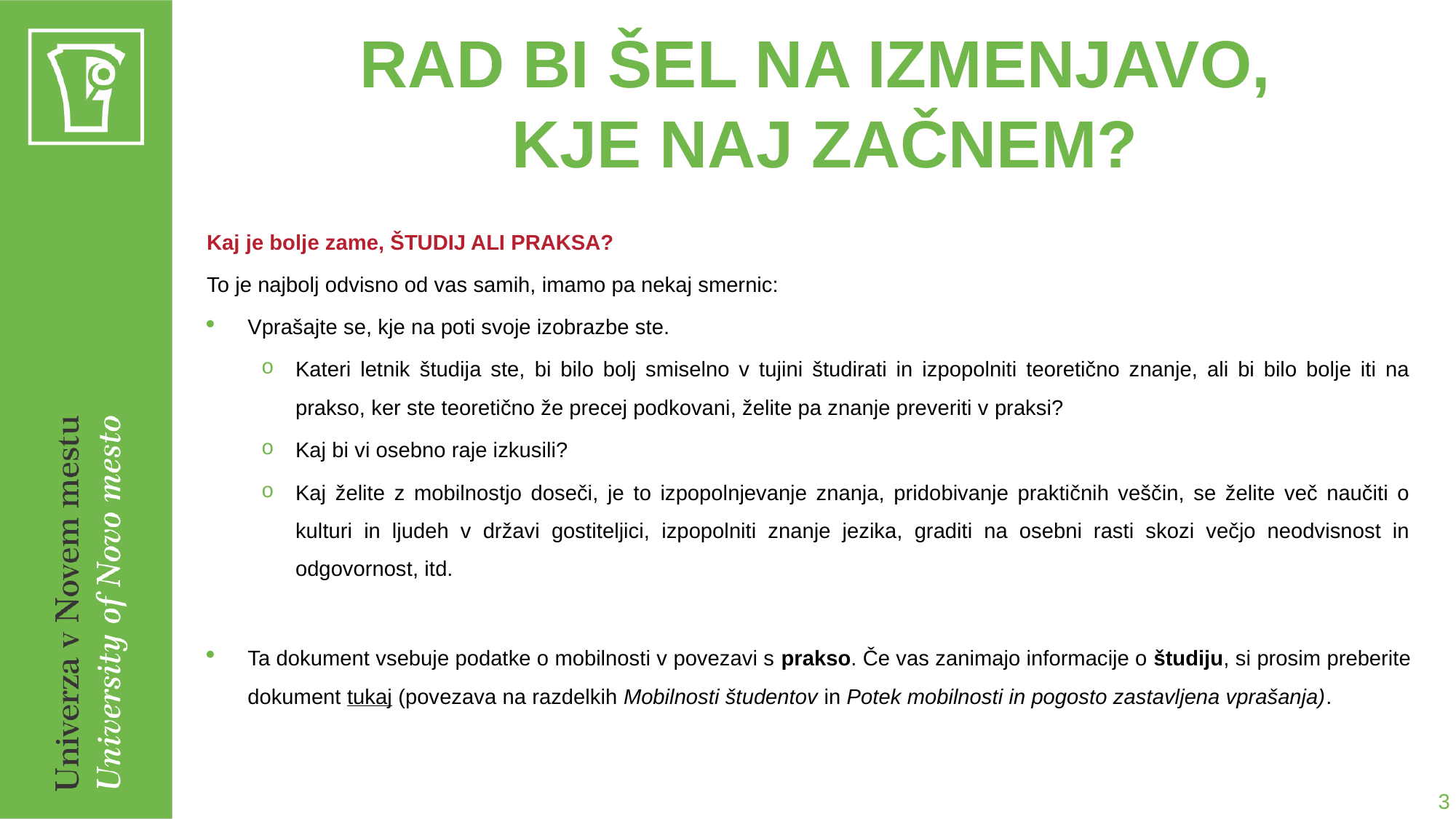

# RAD BI ŠEL NA IZMENJAVO, KJE NAJ ZAČNEM?
Kaj je bolje zame, ŠTUDIJ ALI PRAKSA?
To je najbolj odvisno od vas samih, imamo pa nekaj smernic:
Vprašajte se, kje na poti svoje izobrazbe ste.
Kateri letnik študija ste, bi bilo bolj smiselno v tujini študirati in izpopolniti teoretično znanje, ali bi bilo bolje iti na prakso, ker ste teoretično že precej podkovani, želite pa znanje preveriti v praksi?
Kaj bi vi osebno raje izkusili?
Kaj želite z mobilnostjo doseči, je to izpopolnjevanje znanja, pridobivanje praktičnih veščin, se želite več naučiti o kulturi in ljudeh v državi gostiteljici, izpopolniti znanje jezika, graditi na osebni rasti skozi večjo neodvisnost in odgovornost, itd.

Ta dokument vsebuje podatke o mobilnosti v povezavi s prakso. Če vas zanimajo informacije o študiju, si prosim preberite dokument tukaj (povezava na razdelkih Mobilnosti študentov in Potek mobilnosti in pogosto zastavljena vprašanja).

3